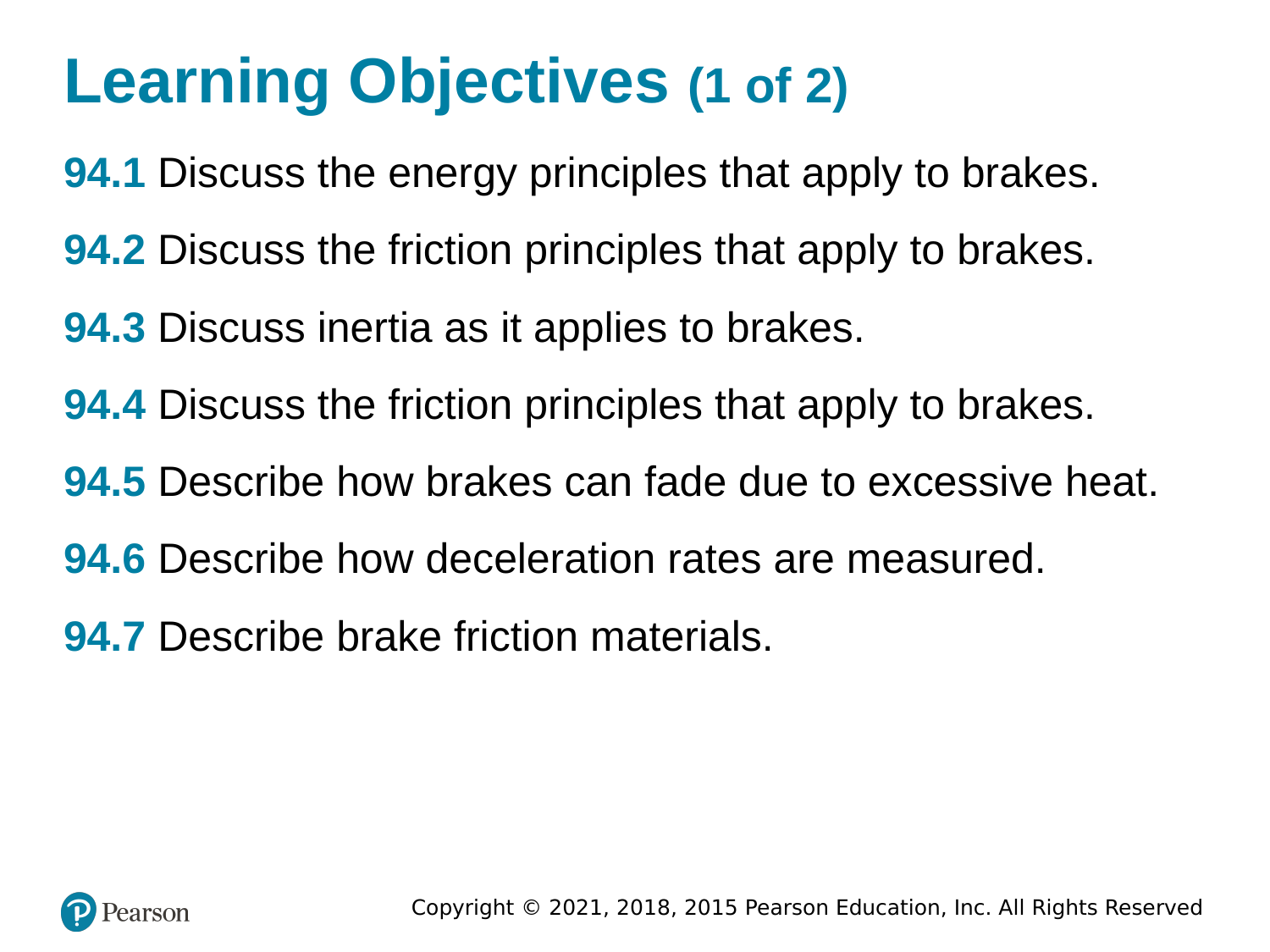

# Learning Objectives (1 of 2)
94.1 Discuss the energy principles that apply to brakes.
94.2 Discuss the friction principles that apply to brakes.
94.3 Discuss inertia as it applies to brakes.
94.4 Discuss the friction principles that apply to brakes.
94.5 Describe how brakes can fade due to excessive heat.
94.6 Describe how deceleration rates are measured.
94.7 Describe brake friction materials.